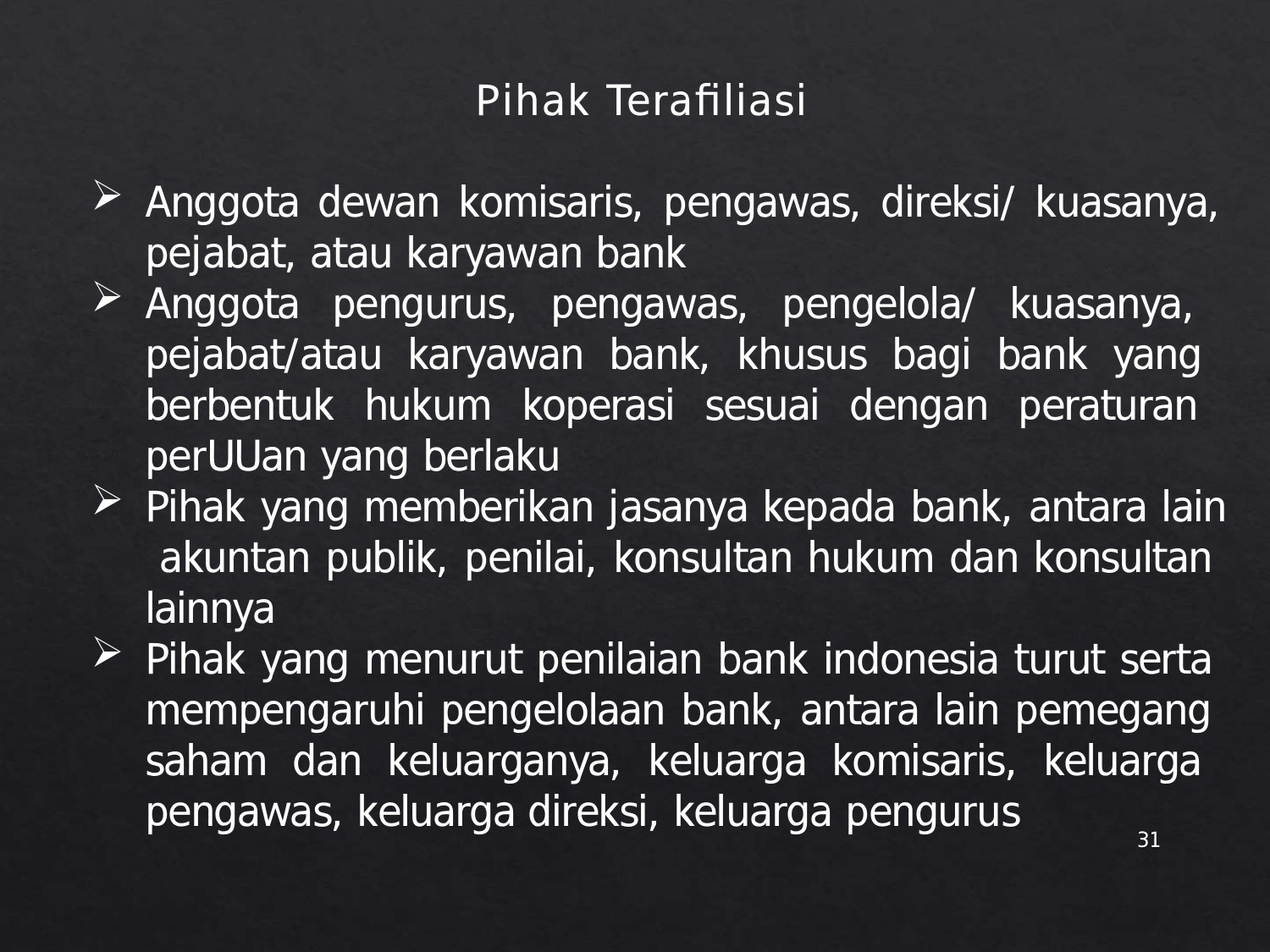

# Pihak Terafiliasi
Anggota dewan komisaris, pengawas, direksi/ kuasanya,
pejabat, atau karyawan bank
Anggota pengurus, pengawas, pengelola/ kuasanya,  pejabat/atau karyawan bank, khusus bagi bank yang  berbentuk hukum koperasi sesuai dengan peraturan  perUUan yang berlaku
Pihak yang memberikan jasanya kepada bank, antara lain  akuntan publik, penilai, konsultan hukum dan konsultan  lainnya
Pihak yang menurut penilaian bank indonesia turut serta  mempengaruhi pengelolaan bank, antara lain pemegang  saham dan keluarganya, keluarga komisaris, keluarga  pengawas, keluarga direksi, keluarga pengurus

31